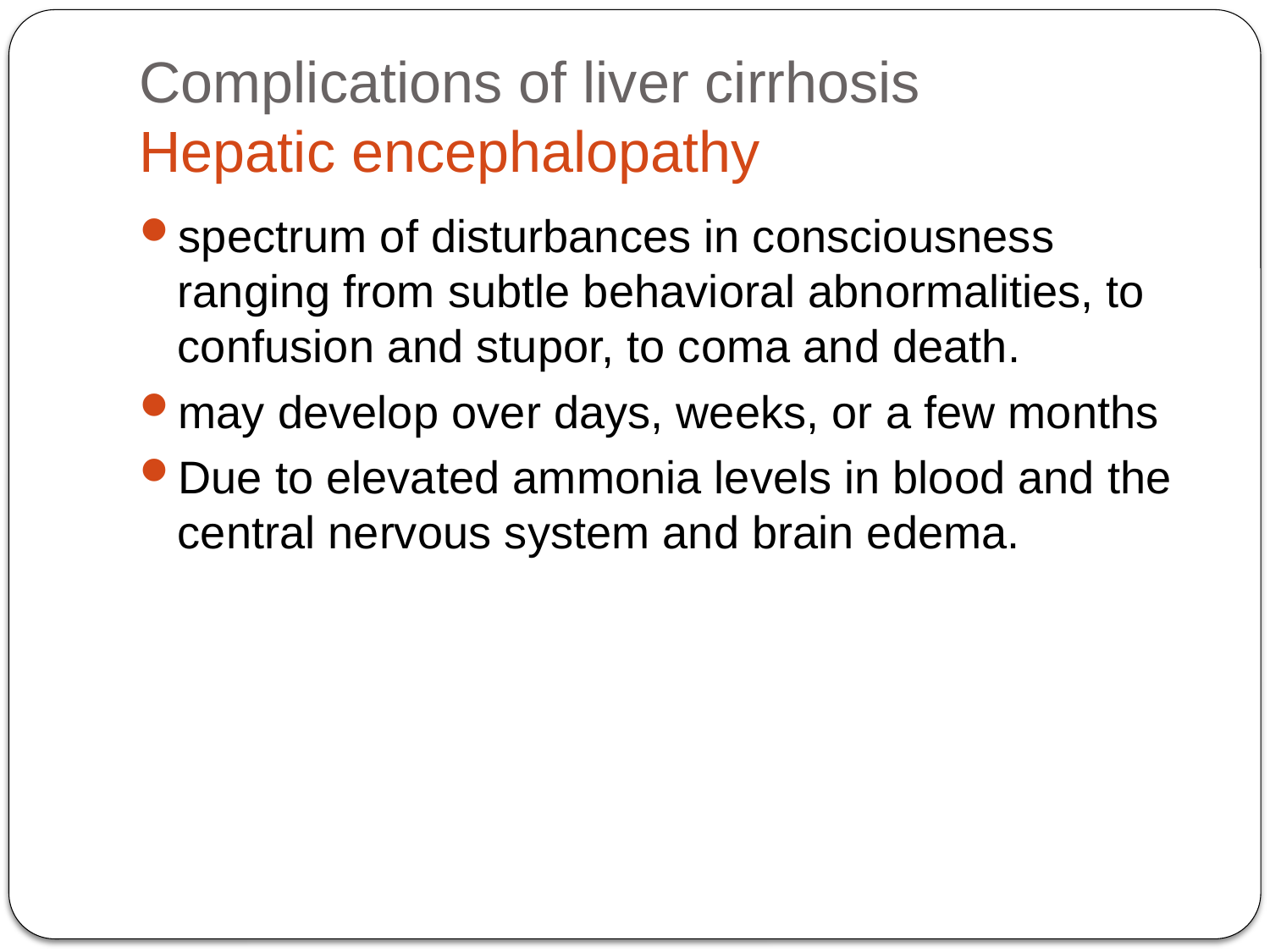

# Complications of liver cirrhosis Hepatic encephalopathy
spectrum of disturbances in consciousness ranging from subtle behavioral abnormalities, to confusion and stupor, to coma and death.
may develop over days, weeks, or a few months
Due to elevated ammonia levels in blood and the central nervous system and brain edema.